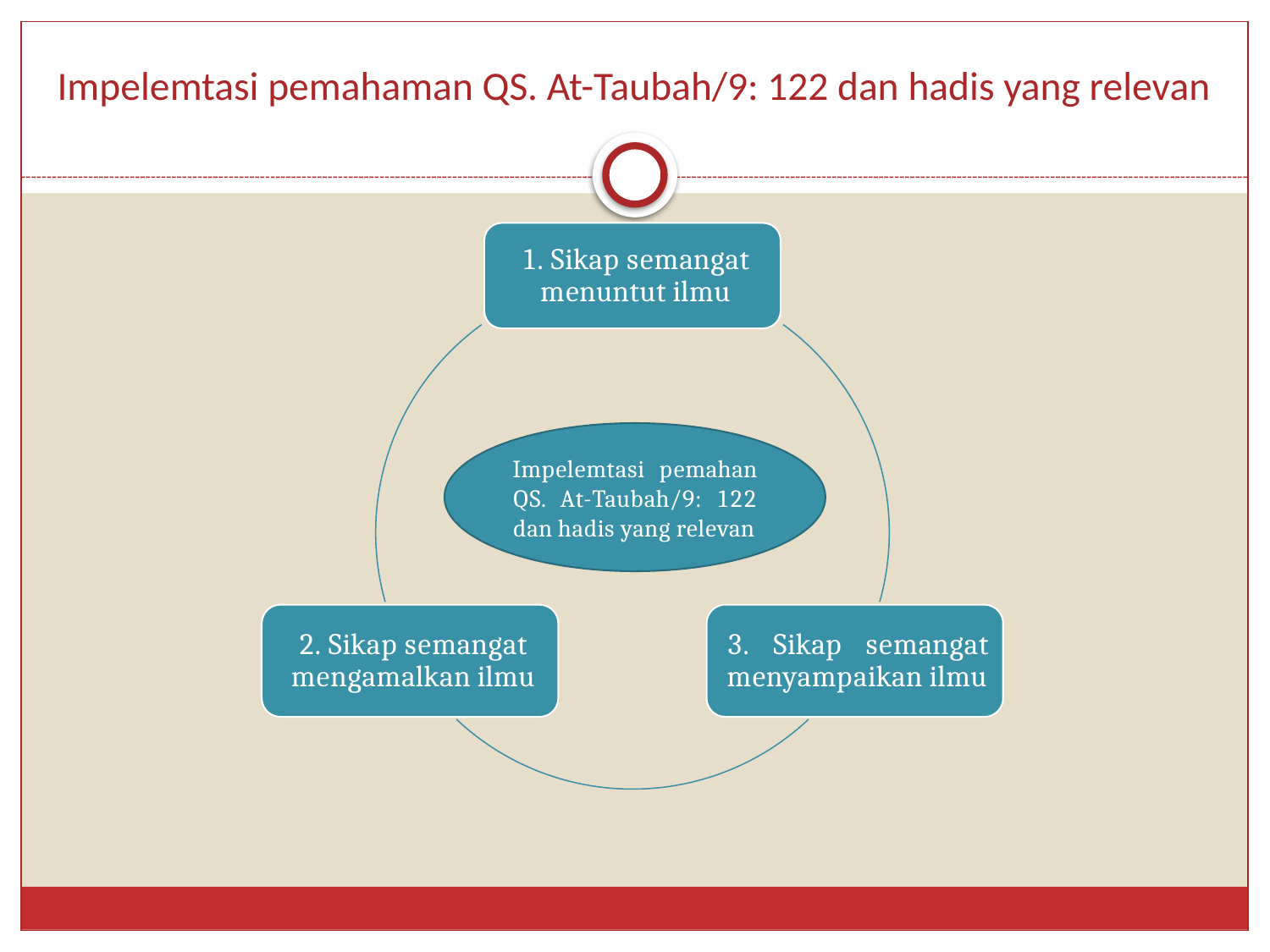

# Impelemtasi pemahaman QS. At-Taubah/9: 122 dan hadis yang relevan
1. Sikap semangat menuntut ilmu
3. Sikap semangat menyampaikan ilmu
2. Sikap semangat mengamalkan ilmu
Impelemtasi pemahan QS. At-Taubah/9: 122 dan hadis yang relevan